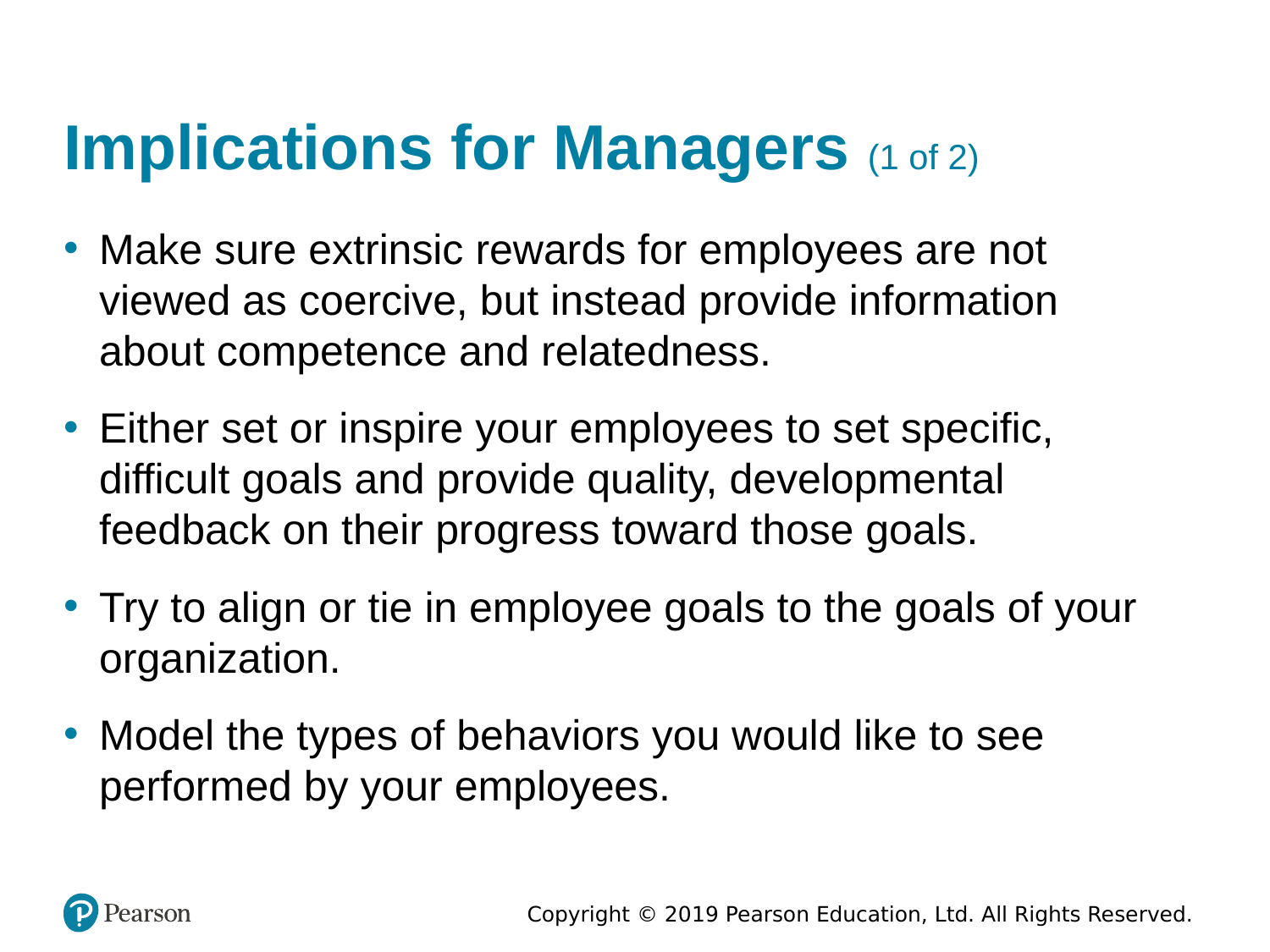

# Implications for Managers (1 of 2)
Make sure extrinsic rewards for employees are not viewed as coercive, but instead provide information about competence and relatedness.
Either set or inspire your employees to set specific, difficult goals and provide quality, developmental feedback on their progress toward those goals.
Try to align or tie in employee goals to the goals of your organization.
Model the types of behaviors you would like to see performed by your employees.